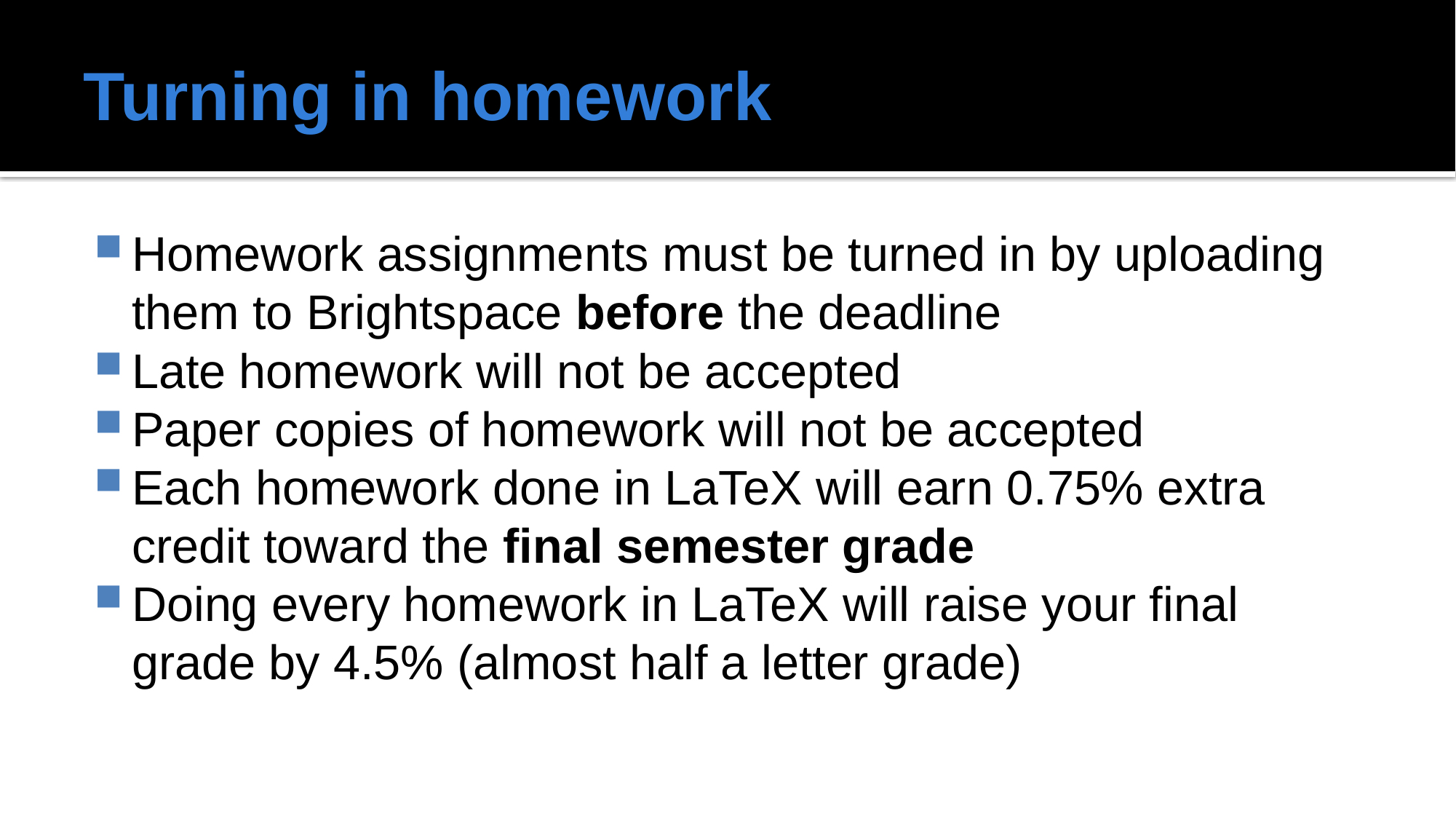

# Turning in homework
Homework assignments must be turned in by uploading them to Brightspace before the deadline
Late homework will not be accepted
Paper copies of homework will not be accepted
Each homework done in LaTeX will earn 0.75% extra credit toward the final semester grade
Doing every homework in LaTeX will raise your final grade by 4.5% (almost half a letter grade)